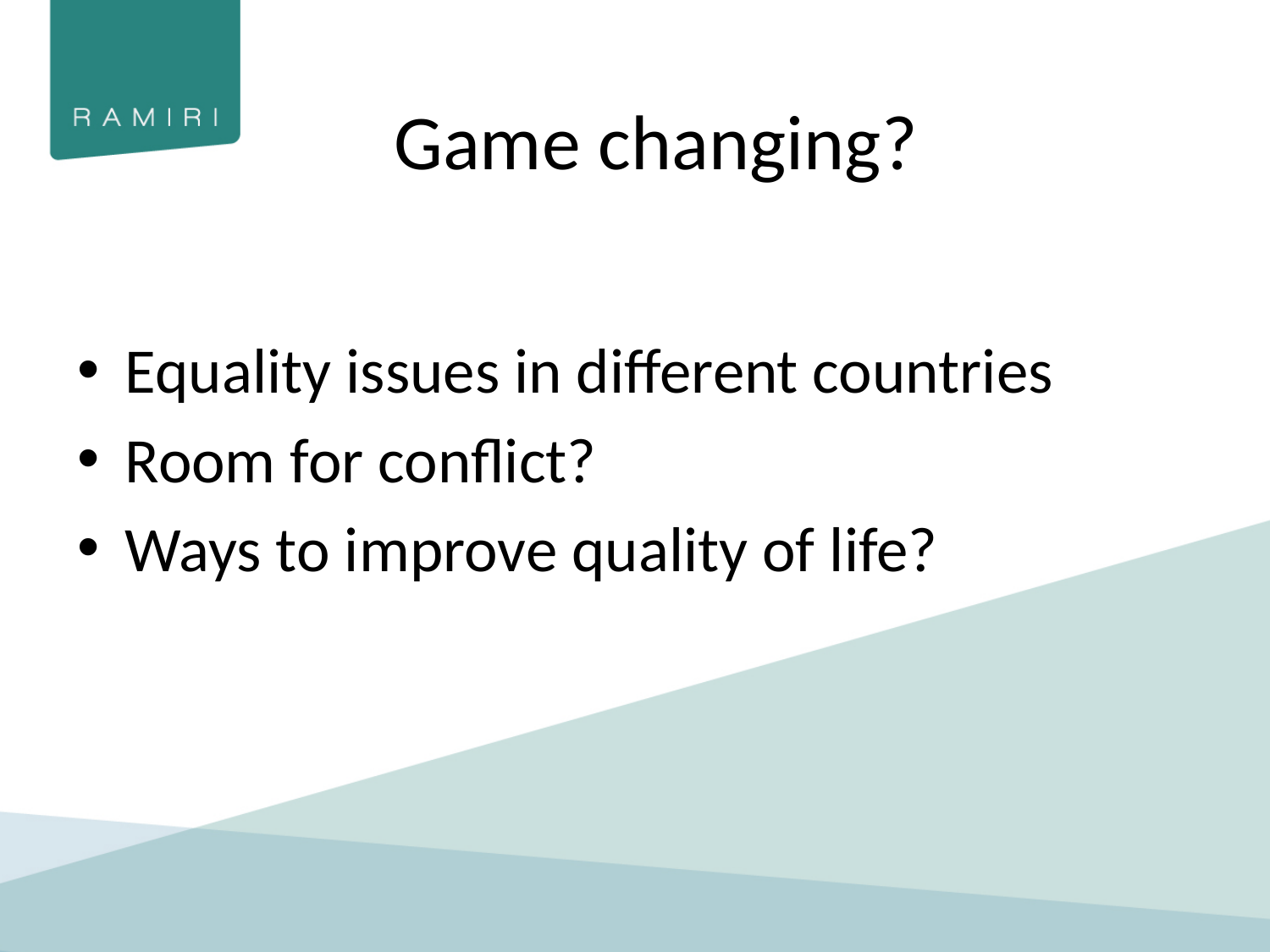

#
Game changing?
Equality issues in different countries
Room for conflict?
Ways to improve quality of life?